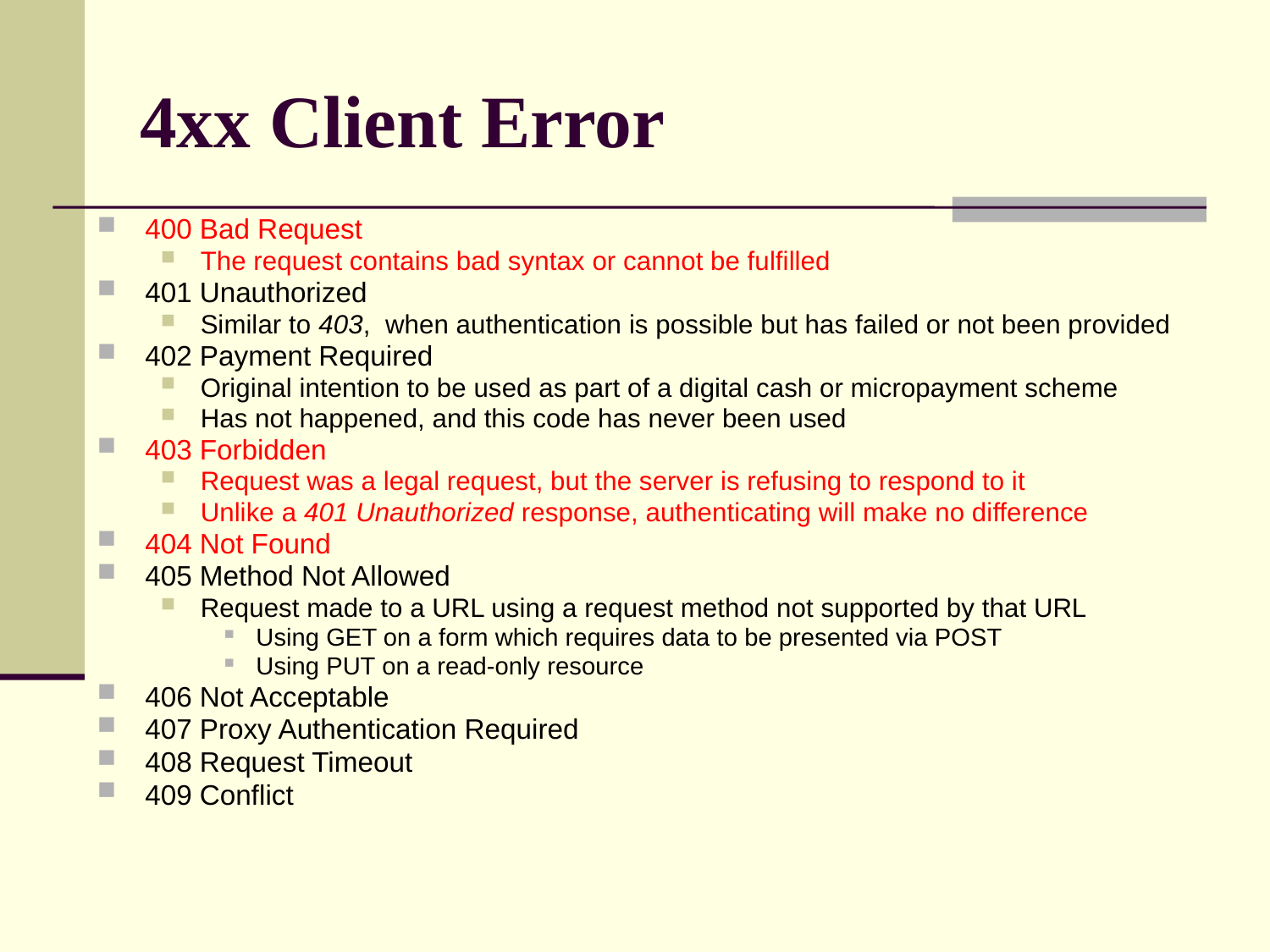

# 4xx Client Error
400 Bad Request
The request contains bad syntax or cannot be fulfilled
401 Unauthorized
Similar to 403,  when authentication is possible but has failed or not been provided
402 Payment Required
Original intention to be used as part of a digital cash or micropayment scheme
Has not happened, and this code has never been used
403 Forbidden
Request was a legal request, but the server is refusing to respond to it
Unlike a 401 Unauthorized response, authenticating will make no difference
404 Not Found
405 Method Not Allowed
Request made to a URL using a request method not supported by that URL
Using GET on a form which requires data to be presented via POST
Using PUT on a read-only resource
406 Not Acceptable
407 Proxy Authentication Required
408 Request Timeout
409 Conflict